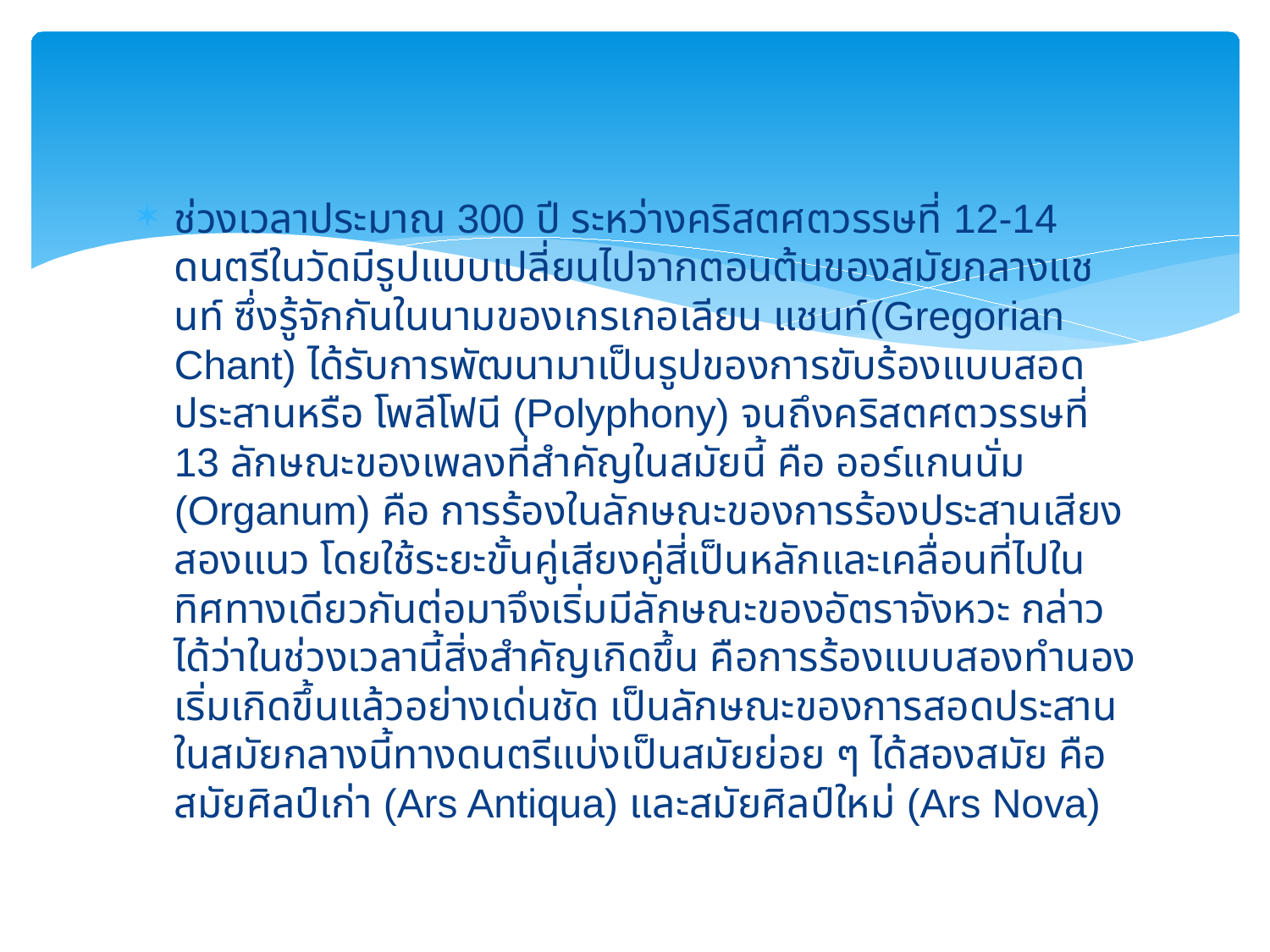

ช่วงเวลาประมาณ 300 ปี ระหว่างคริสตศตวรรษที่ 12-14 ดนตรีในวัดมีรูปแบบเปลี่ยนไปจากตอนต้นของสมัยกลางแชนท์ ซึ่งรู้จักกันในนามของเกรเกอเลียน แชนท์(Gregorian Chant) ได้รับการพัฒนามาเป็นรูปของการขับร้องแบบสอดประสานหรือ โพลีโฟนี (Polyphony) จนถึงคริสตศตวรรษที่ 13 ลักษณะของเพลงที่สำคัญในสมัยนี้ คือ ออร์แกนนั่ม (Organum) คือ การร้องในลักษณะของการร้องประสานเสียงสองแนว โดยใช้ระยะขั้นคู่เสียงคู่สี่เป็นหลักและเคลื่อนที่ไปในทิศทางเดียวกันต่อมาจึงเริ่มมีลักษณะของอัตราจังหวะ กล่าวได้ว่าในช่วงเวลานี้สิ่งสำคัญเกิดขึ้น คือการร้องแบบสองทำนองเริ่มเกิดขึ้นแล้วอย่างเด่นชัด เป็นลักษณะของการสอดประสานในสมัยกลางนี้ทางดนตรีแบ่งเป็นสมัยย่อย ๆ ได้สองสมัย คือ สมัยศิลป์เก่า (Ars Antiqua) และสมัยศิลป์ใหม่ (Ars Nova)